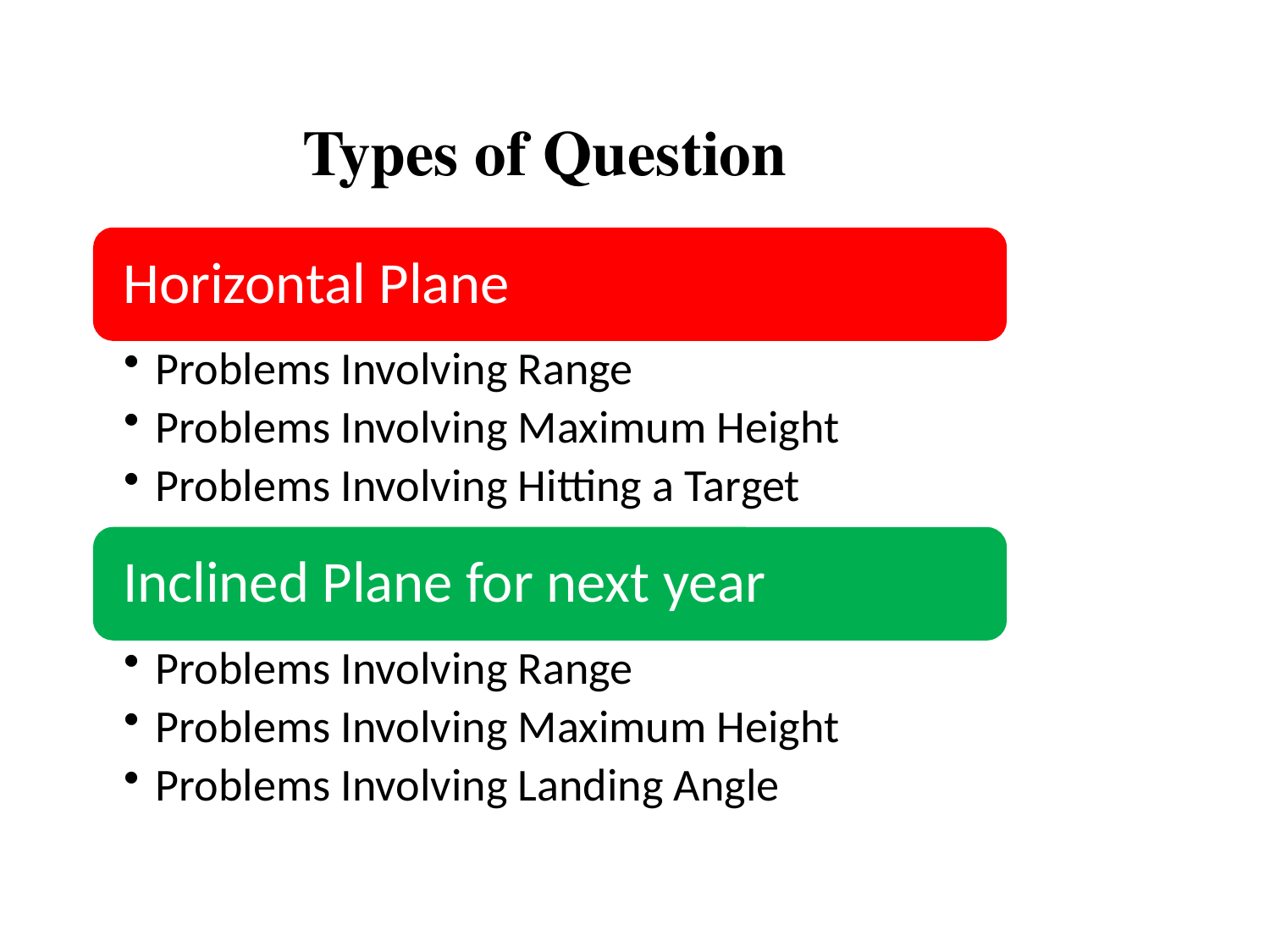

Types of Question
Horizontal Plane
Problems Involving Range
Problems Involving Maximum Height
Problems Involving Hitting a Target
Inclined Plane for next year
Problems Involving Range
Problems Involving Maximum Height
Problems Involving Landing Angle